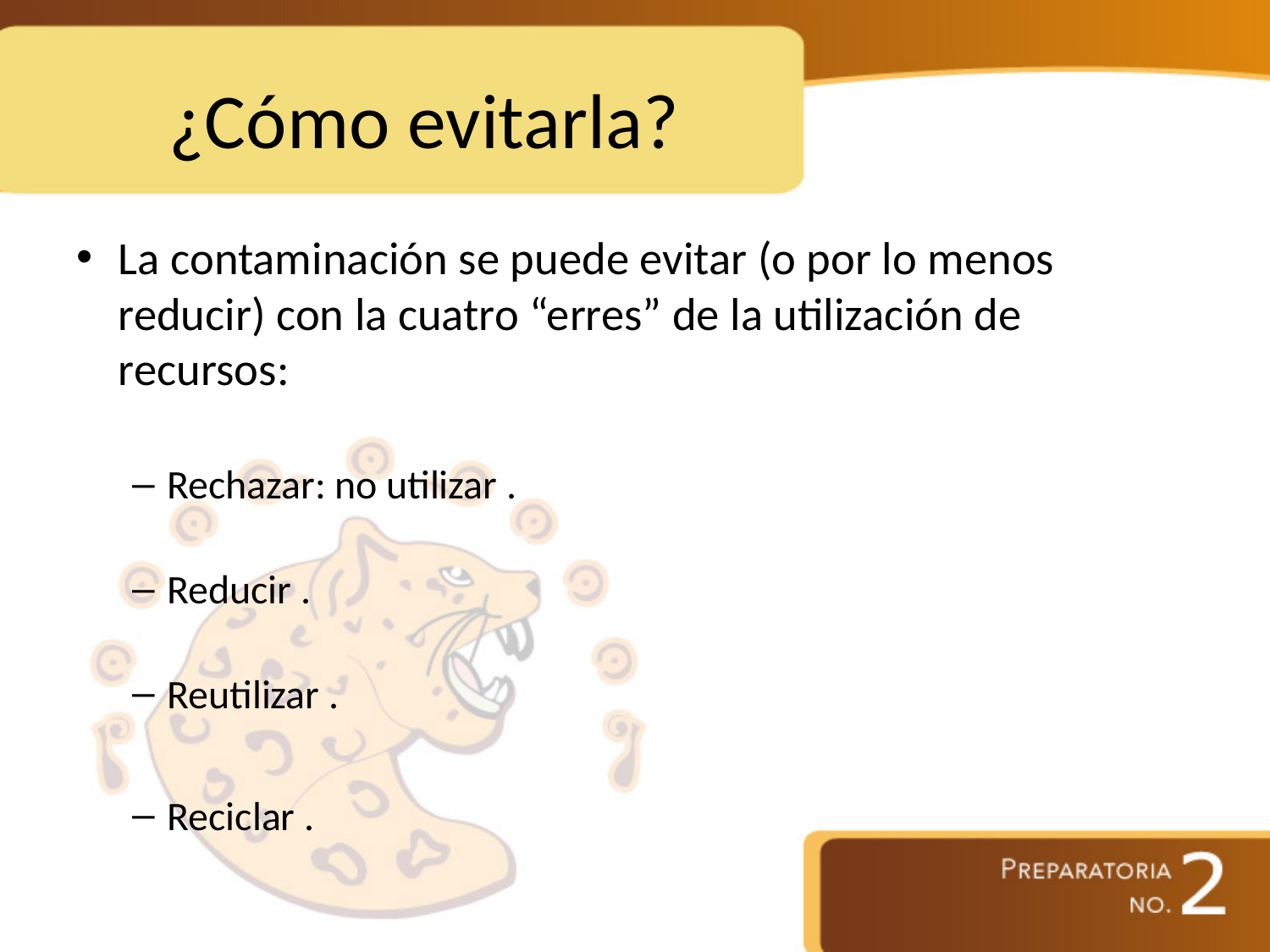

# ¿Cómo evitarla?
La contaminación se puede evitar (o por lo menos reducir) con la cuatro “erres” de la utilización de recursos:
Rechazar: no utilizar .
Reducir .
Reutilizar .

Reciclar .